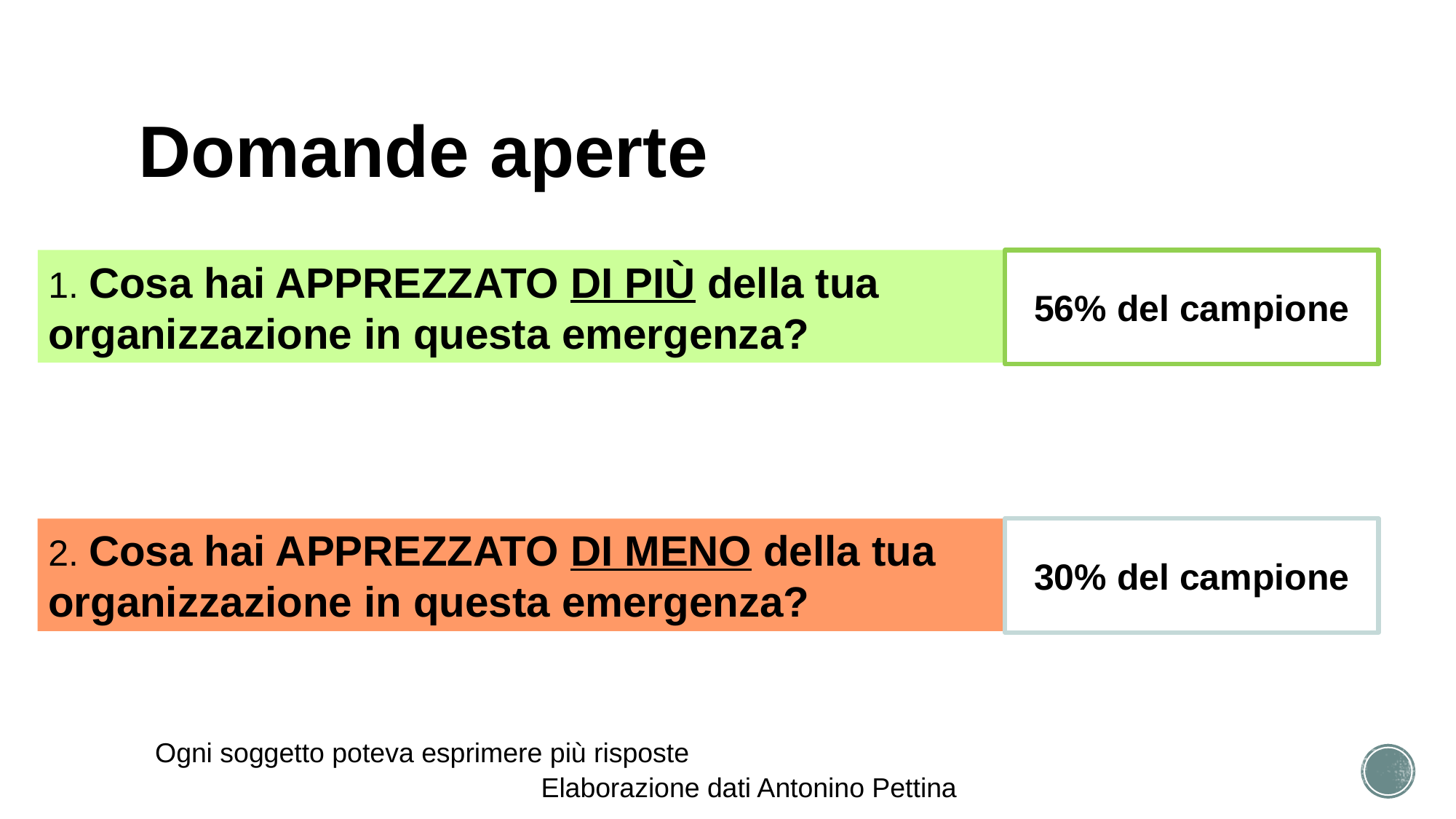

# Domande aperte
1. Cosa hai APPREZZATO DI PIÙ della tua organizzazione in questa emergenza?
56% del campione
2. Cosa hai APPREZZATO DI MENO della tua organizzazione in questa emergenza?
30% del campione
Ogni soggetto poteva esprimere più risposte
Elaborazione dati Antonino Pettina